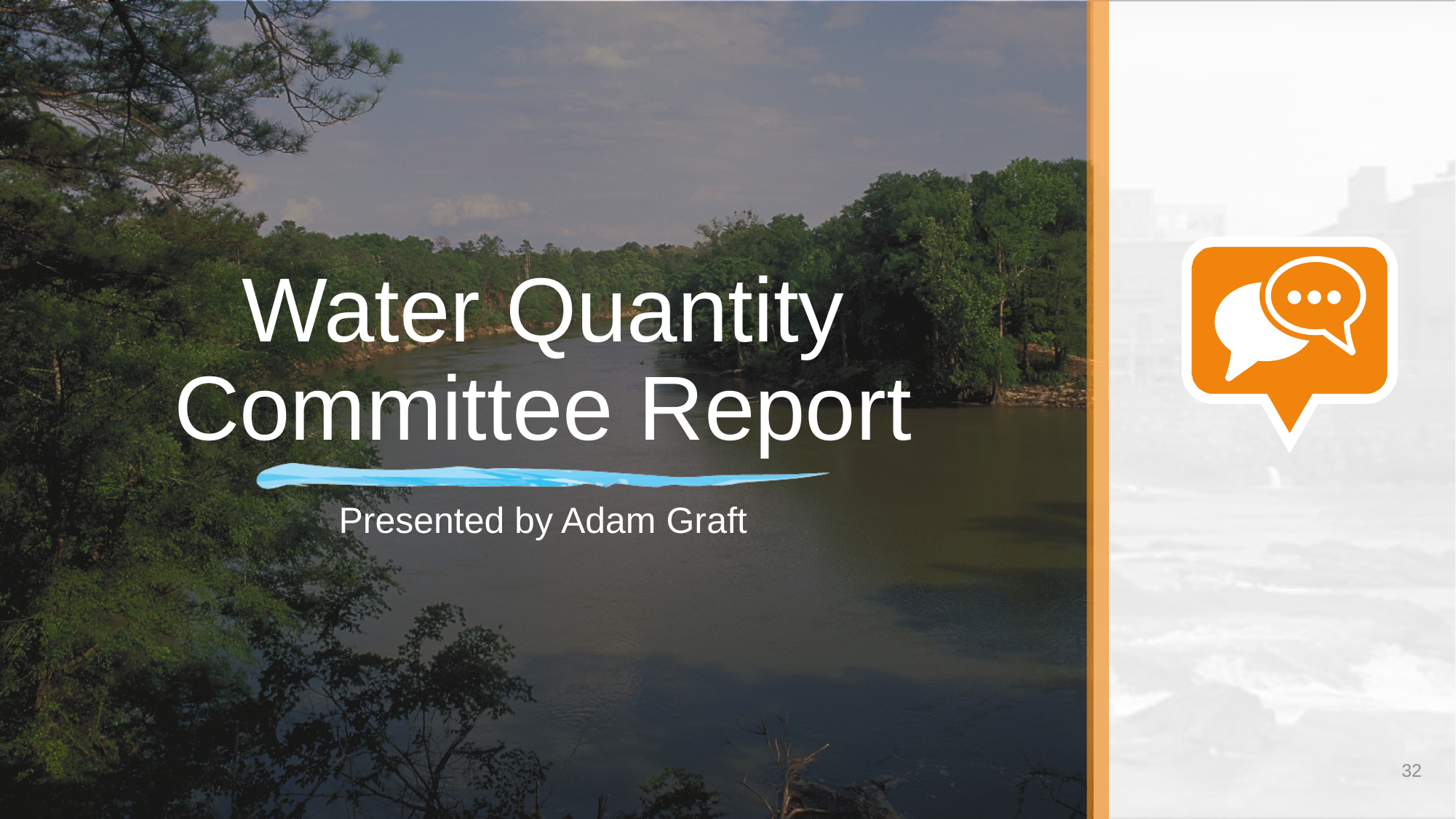

# Water Quantity Committee Report

Presented by Adam Graft
32